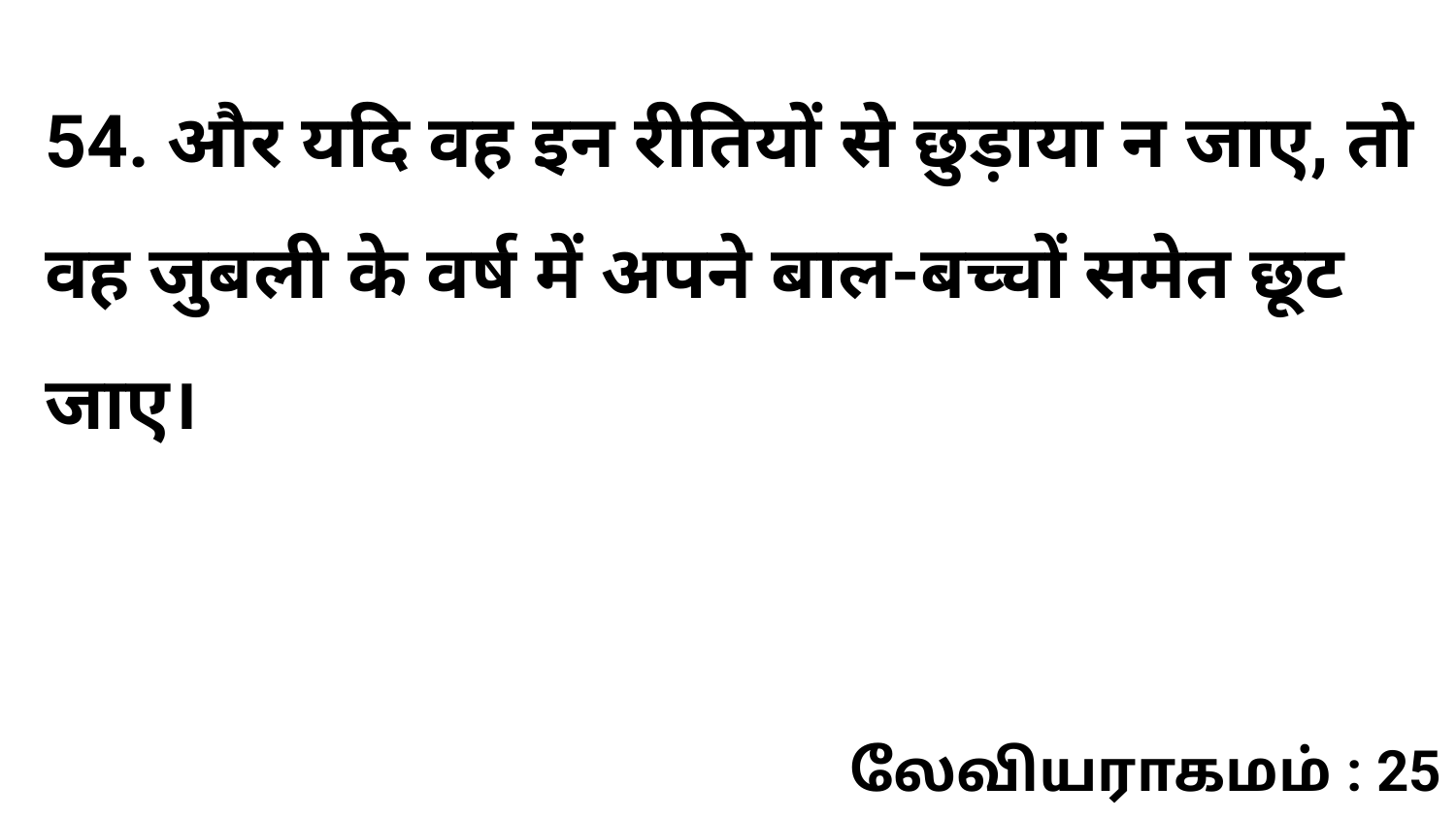

54. और यदि वह इन रीतियों से छुड़ाया न जाए, तो वह जुबली के वर्ष में अपने बाल-बच्चों समेत छूट जाए।
லேவியராகமம் : 25